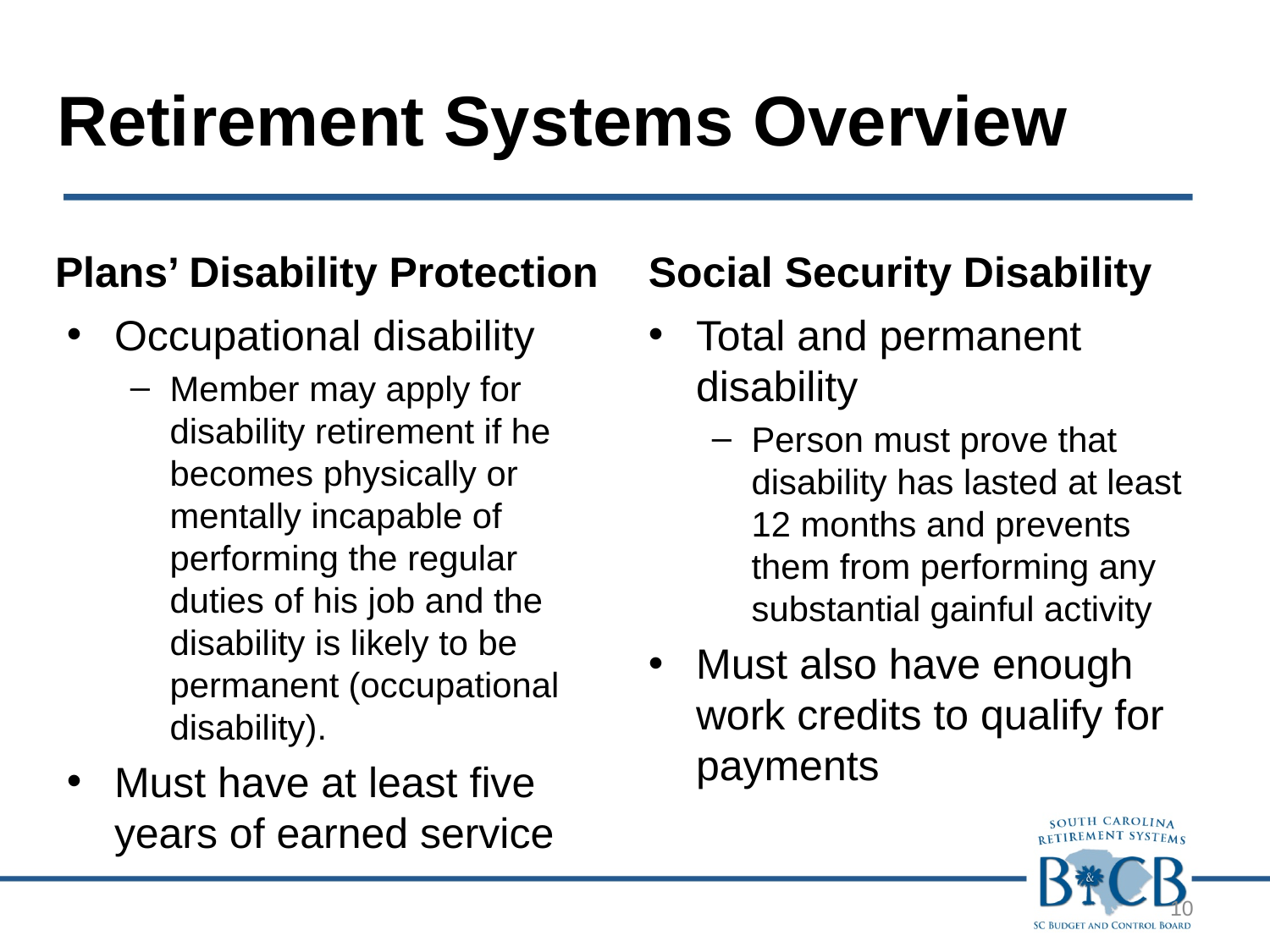

# Retirement Systems Overview
Plans’ Disability Protection
Social Security Disability
Occupational disability
Member may apply for disability retirement if he becomes physically or mentally incapable of performing the regular duties of his job and the disability is likely to be permanent (occupational disability).
Must have at least five years of earned service

Total and permanent disability
Person must prove that disability has lasted at least 12 months and prevents them from performing any substantial gainful activity
Must also have enough work credits to qualify for payments
10